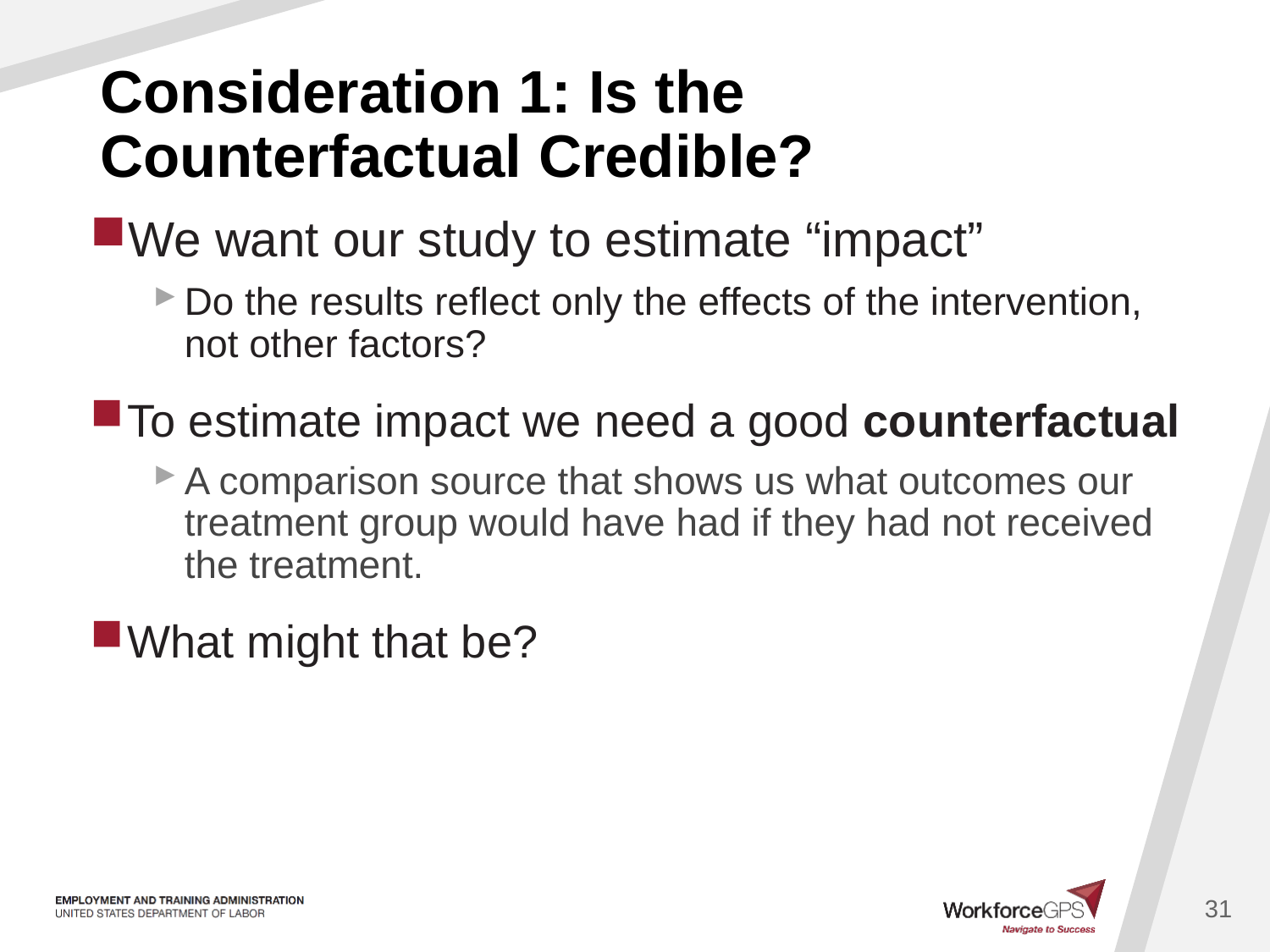

# Consideration 1: Is the Counterfactual Credible?
We want our study to estimate “impact”
Do the results reflect only the effects of the intervention, not other factors?
To estimate impact we need a good counterfactual
A comparison source that shows us what outcomes our treatment group would have had if they had not received the treatment.
What might that be?
31